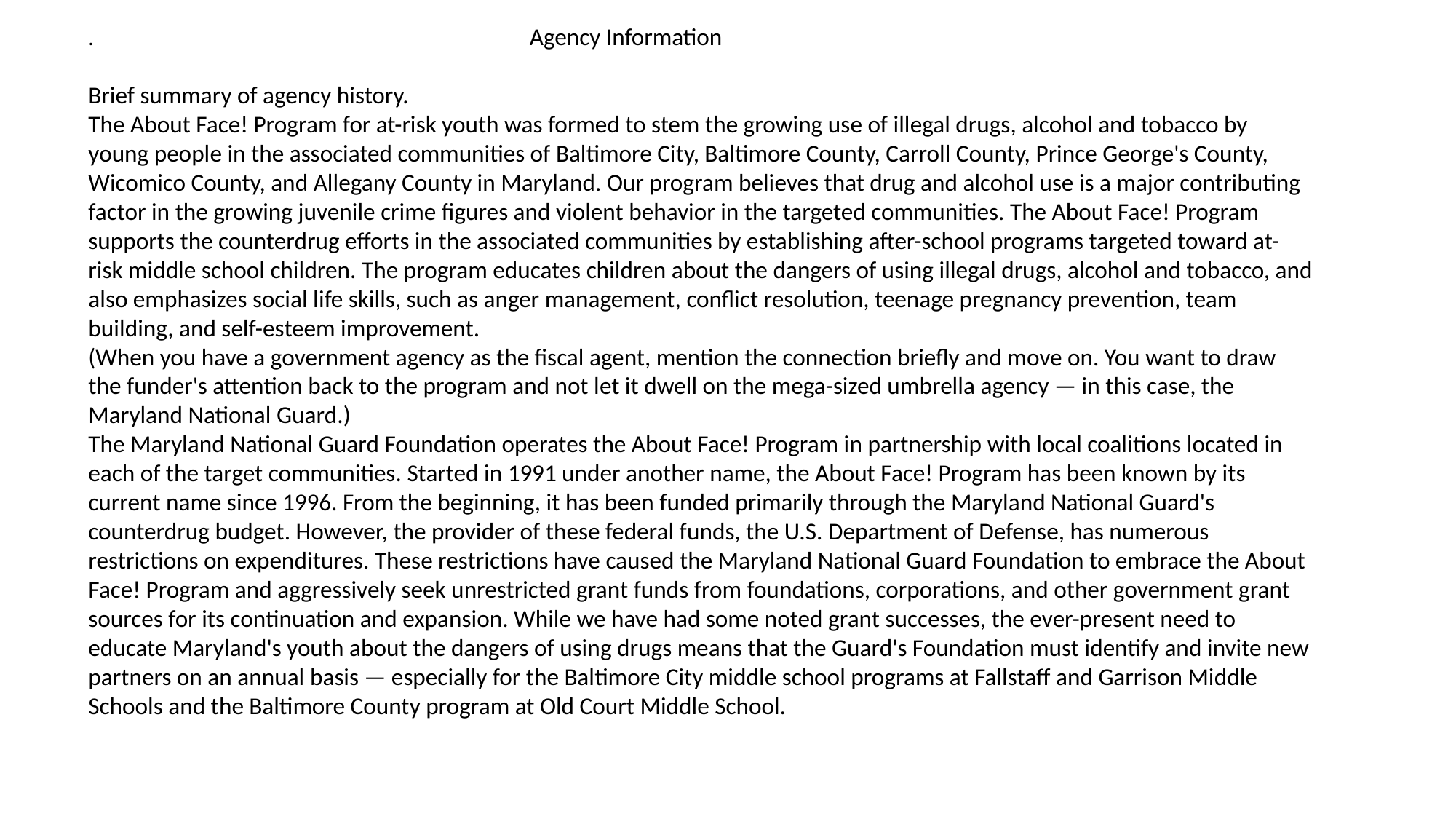

.				 Agency Information

Brief summary of agency history.
The About Face! Program for at-risk youth was formed to stem the growing use of illegal drugs, alcohol and tobacco by young people in the associated communities of Baltimore City, Baltimore County, Carroll County, Prince George's County, Wicomico County, and Allegany County in Maryland. Our program believes that drug and alcohol use is a major contributing factor in the growing juvenile crime figures and violent behavior in the targeted communities. The About Face! Program supports the counterdrug efforts in the associated communities by establishing after-school programs targeted toward at-risk middle school children. The program educates children about the dangers of using illegal drugs, alcohol and tobacco, and also emphasizes social life skills, such as anger management, conflict resolution, teenage pregnancy prevention, team building, and self-esteem improvement.
(When you have a government agency as the fiscal agent, mention the connection briefly and move on. You want to draw the funder's attention back to the program and not let it dwell on the mega-sized umbrella agency — in this case, the Maryland National Guard.)
The Maryland National Guard Foundation operates the About Face! Program in partnership with local coalitions located in each of the target communities. Started in 1991 under another name, the About Face! Program has been known by its current name since 1996. From the beginning, it has been funded primarily through the Maryland National Guard's counterdrug budget. However, the provider of these federal funds, the U.S. Department of Defense, has numerous restrictions on expenditures. These restrictions have caused the Maryland National Guard Foundation to embrace the About Face! Program and aggressively seek unrestricted grant funds from foundations, corporations, and other government grant sources for its continuation and expansion. While we have had some noted grant successes, the ever-present need to educate Maryland's youth about the dangers of using drugs means that the Guard's Foundation must identify and invite new partners on an annual basis — especially for the Baltimore City middle school programs at Fallstaff and Garrison Middle Schools and the Baltimore County program at Old Court Middle School.